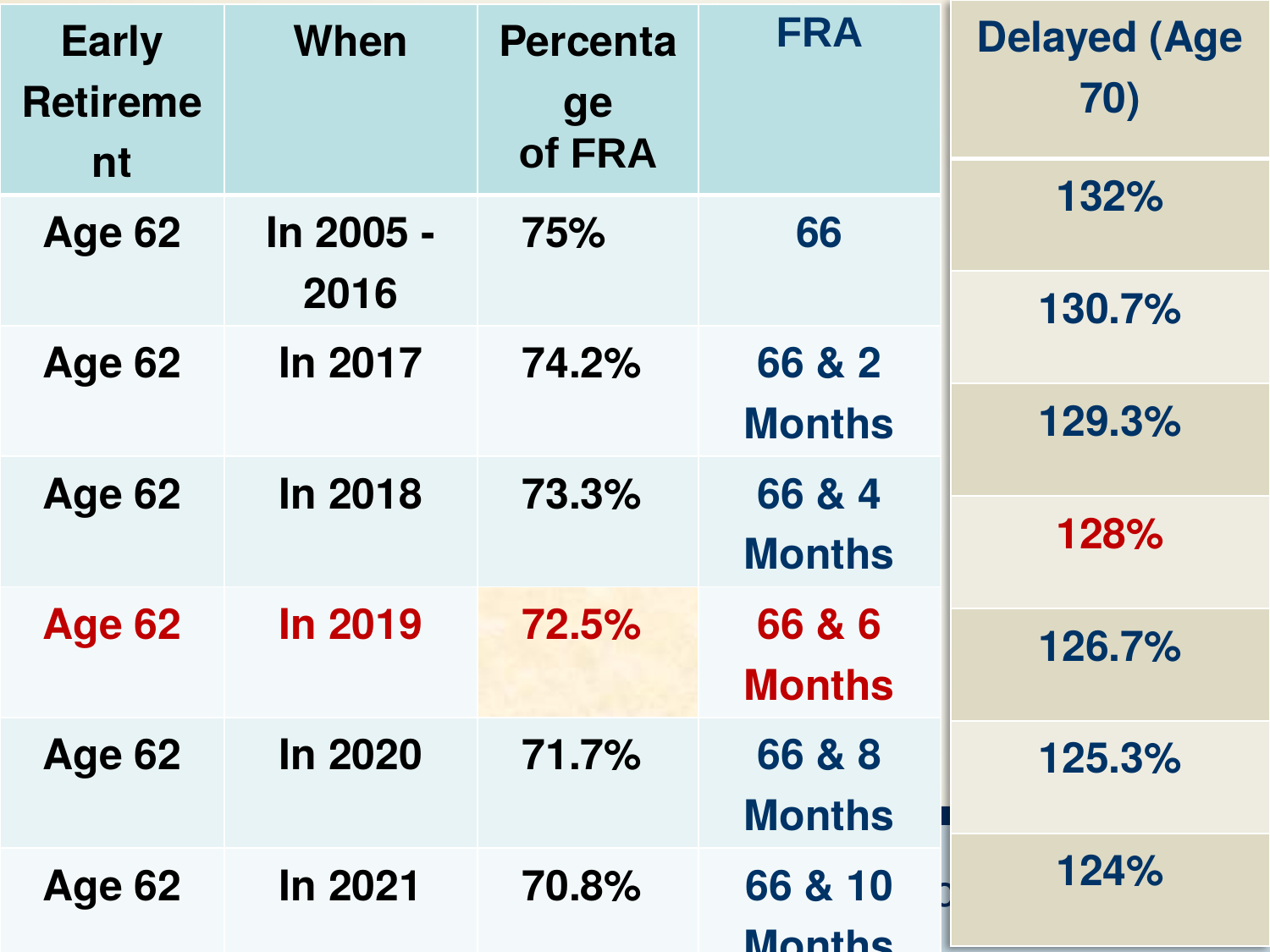

| Delayed (Age 70) |
| --- |
| 132% |
| 130.7% |
| 129.3% |
| 128% |
| 126.7% |
| 125.3% |
| 124% |
| Early Retirement | When | Percentage of FRA | FRA |
| --- | --- | --- | --- |
| Age 62 | In 2005 - 2016 | 75% | 66 |
| Age 62 | In 2017 | 74.2% | 66 & 2 Months |
| Age 62 | In 2018 | 73.3% | 66 & 4 Months |
| Age 62 | In 2019 | 72.5% | 66 & 6 Months |
| Age 62 | In 2020 | 71.7% | 66 & 8 Months |
| Age 62 | In 2021 | 70.8% | 66 & 10 Months |
| Age 62 | In 2022 or later | 70% | 67 |